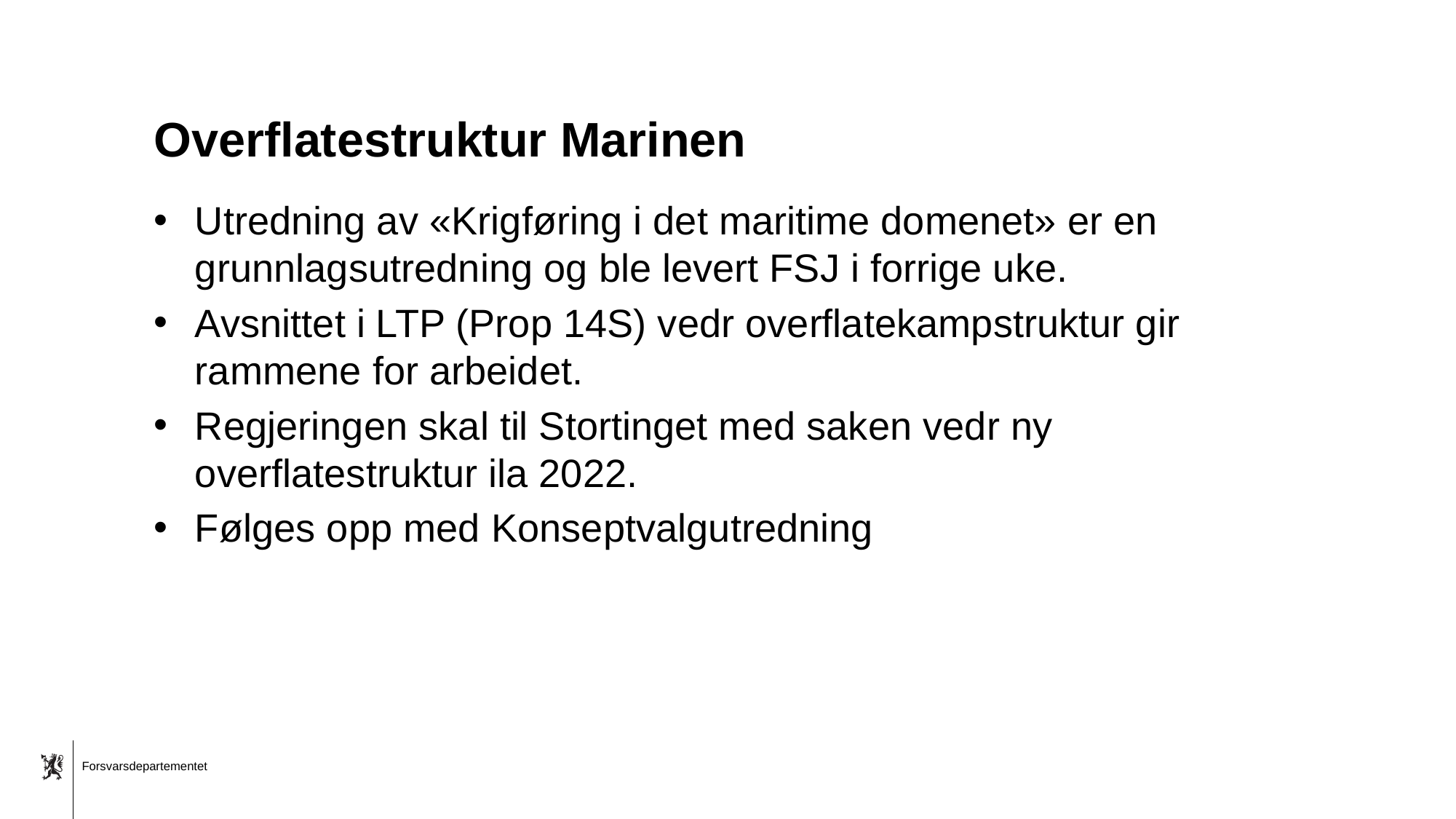

# Overflatestruktur Marinen
Utredning av «Krigføring i det maritime domenet» er en grunnlagsutredning og ble levert FSJ i forrige uke.
Avsnittet i LTP (Prop 14S) vedr overflatekampstruktur gir rammene for arbeidet.
Regjeringen skal til Stortinget med saken vedr ny overflatestruktur ila 2022.
Følges opp med Konseptvalgutredning